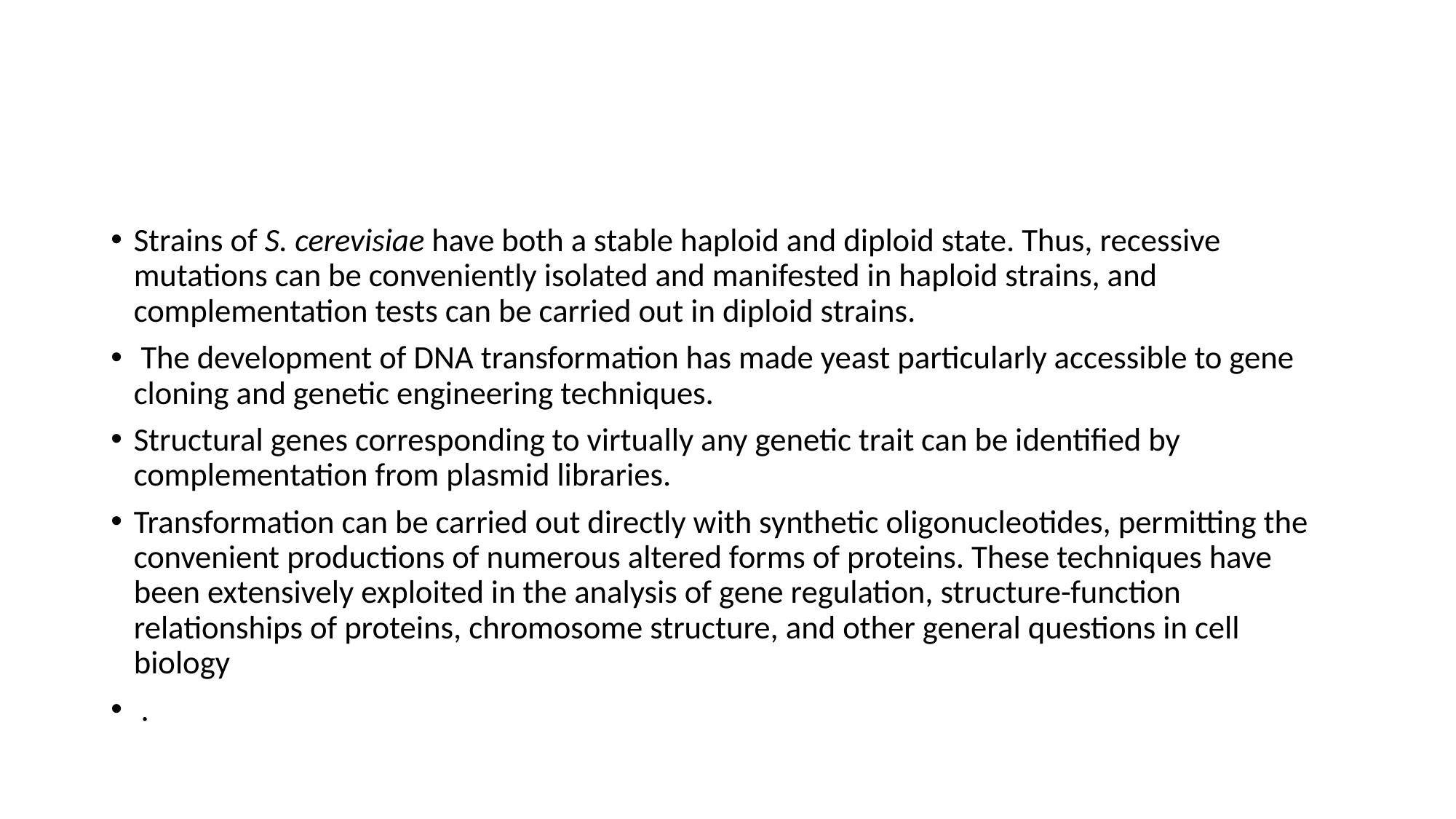

#
Strains of S. cerevisiae have both a stable haploid and diploid state. Thus, recessive mutations can be conveniently isolated and manifested in haploid strains, and complementation tests can be carried out in diploid strains.
 The development of DNA transformation has made yeast particularly accessible to gene cloning and genetic engineering techniques.
Structural genes corresponding to virtually any genetic trait can be identified by complementation from plasmid libraries.
Transformation can be carried out directly with synthetic oligonucleotides, permitting the convenient productions of numerous altered forms of proteins. These techniques have been extensively exploited in the analysis of gene regulation, structure-function relationships of proteins, chromosome structure, and other general questions in cell biology
 .